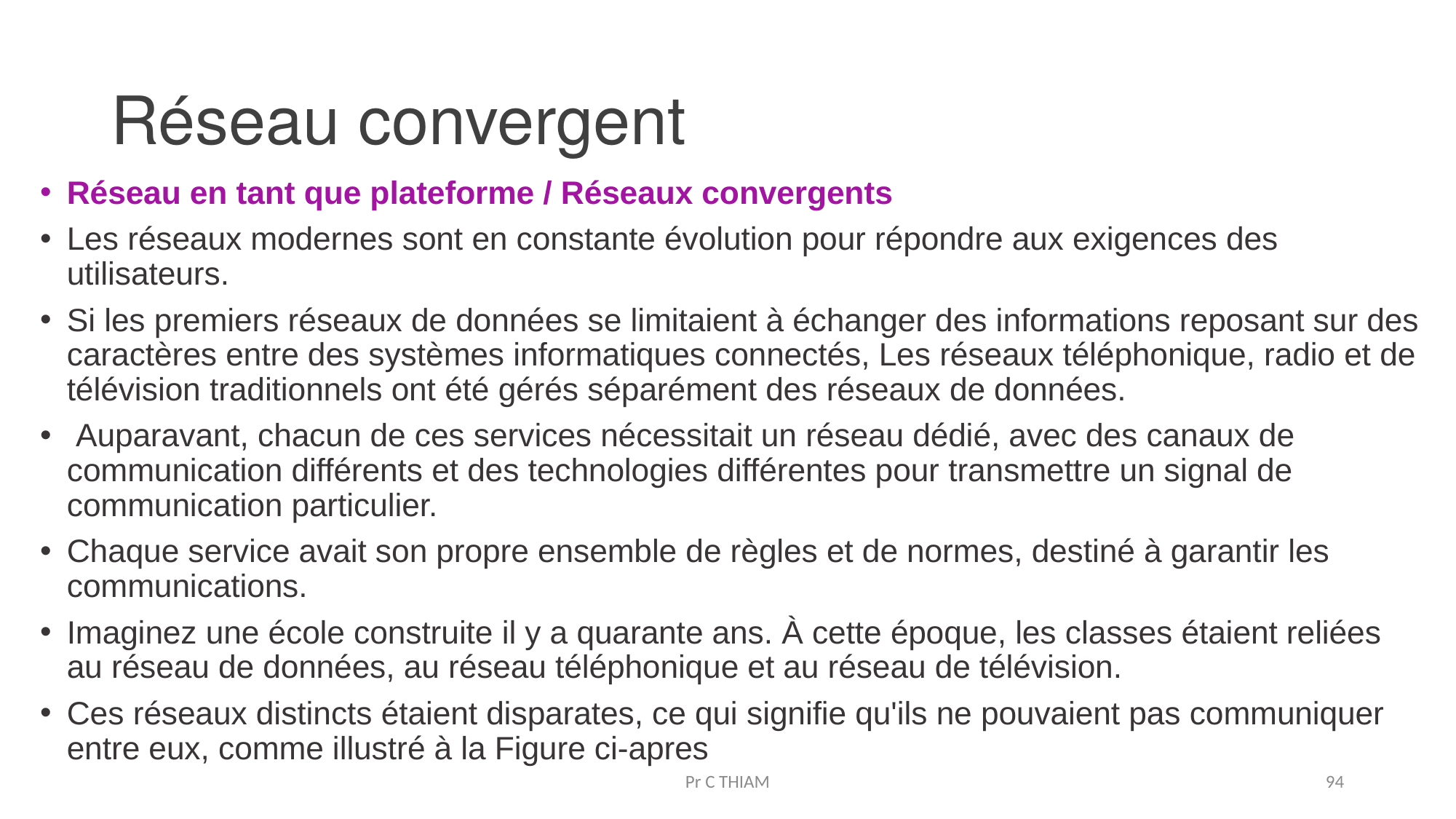

# Réseau convergent
Réseau en tant que plateforme / Réseaux convergents
Les réseaux modernes sont en constante évolution pour répondre aux exigences des utilisateurs.
Si les premiers réseaux de données se limitaient à échanger des informations reposant sur des caractères entre des systèmes informatiques connectés, Les réseaux téléphonique, radio et de télévision traditionnels ont été gérés séparément des réseaux de données.
 Auparavant, chacun de ces services nécessitait un réseau dédié, avec des canaux de communication différents et des technologies différentes pour transmettre un signal de communication particulier.
Chaque service avait son propre ensemble de règles et de normes, destiné à garantir les communications.
Imaginez une école construite il y a quarante ans. À cette époque, les classes étaient reliées au réseau de données, au réseau téléphonique et au réseau de télévision.
Ces réseaux distincts étaient disparates, ce qui signifie qu'ils ne pouvaient pas communiquer entre eux, comme illustré à la Figure ci-apres
Pr C THIAM
94